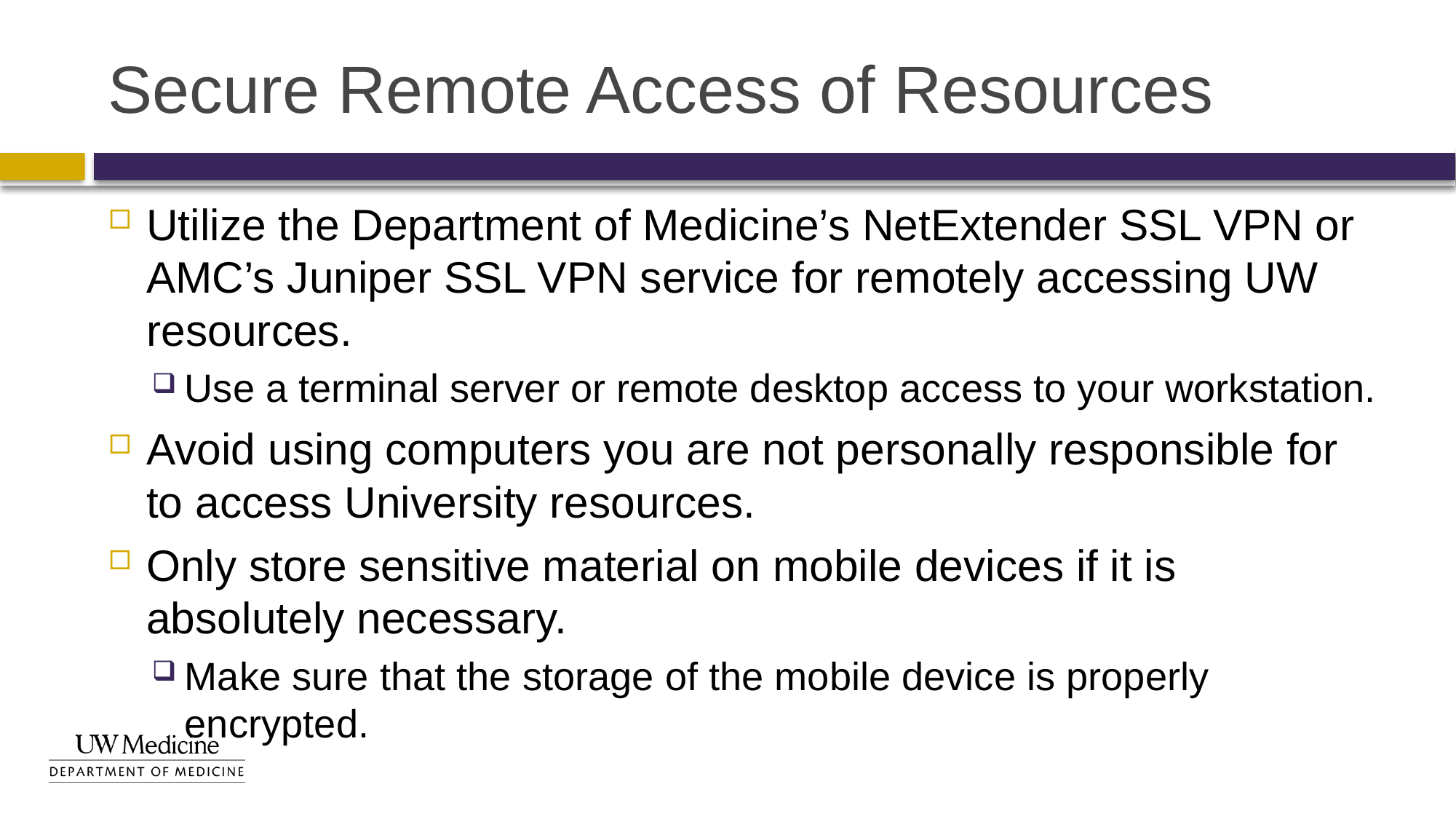

# Secure Remote Access of Resources
Utilize the Department of Medicine’s NetExtender SSL VPN or AMC’s Juniper SSL VPN service for remotely accessing UW resources.
Use a terminal server or remote desktop access to your workstation.
Avoid using computers you are not personally responsible for to access University resources.
Only store sensitive material on mobile devices if it is absolutely necessary.
Make sure that the storage of the mobile device is properly encrypted.